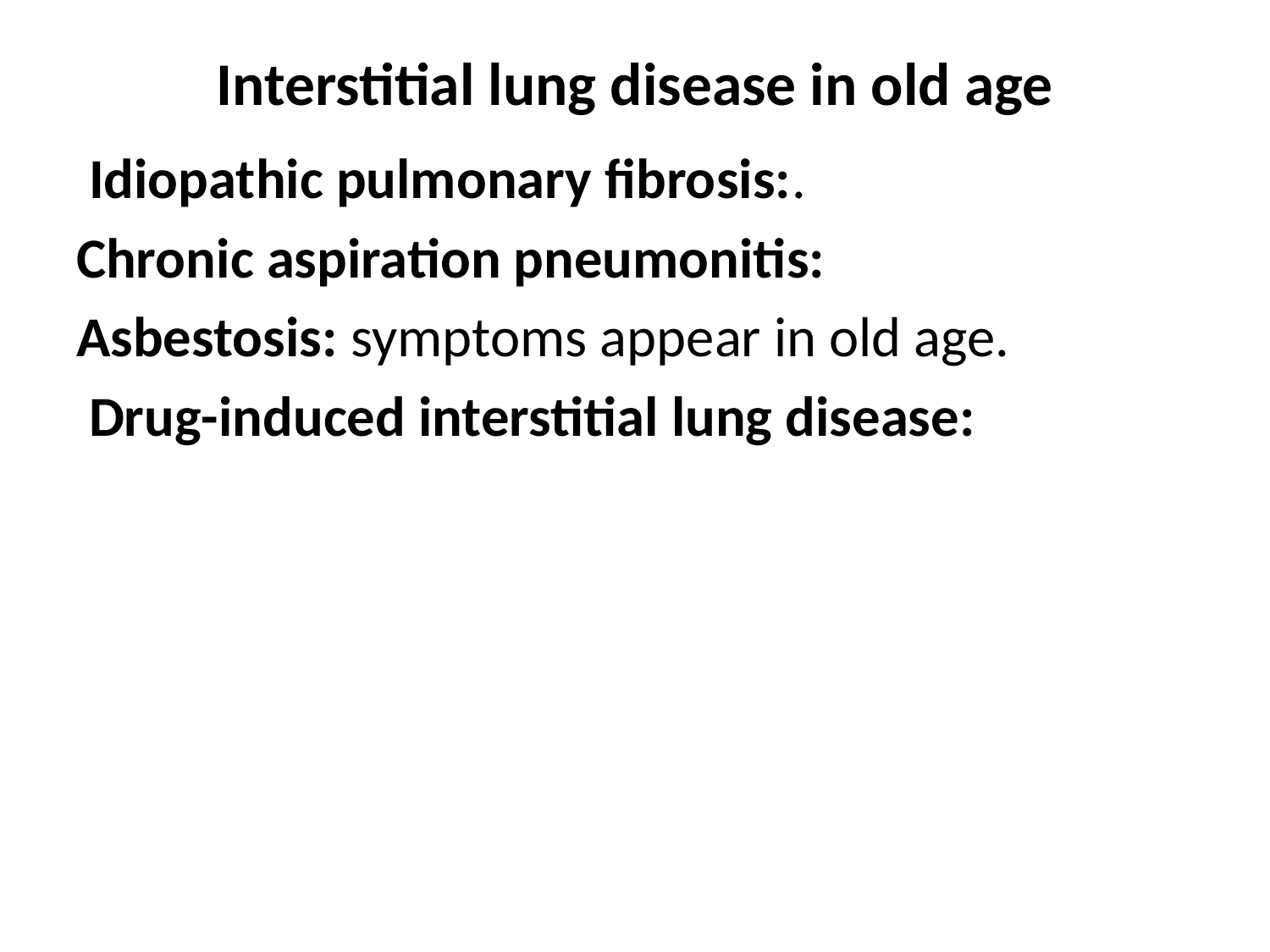

# Interstitial lung disease in old age
 Idiopathic pulmonary fibrosis:.
Chronic aspiration pneumonitis:
Asbestosis: symptoms appear in old age.
 Drug-induced interstitial lung disease: